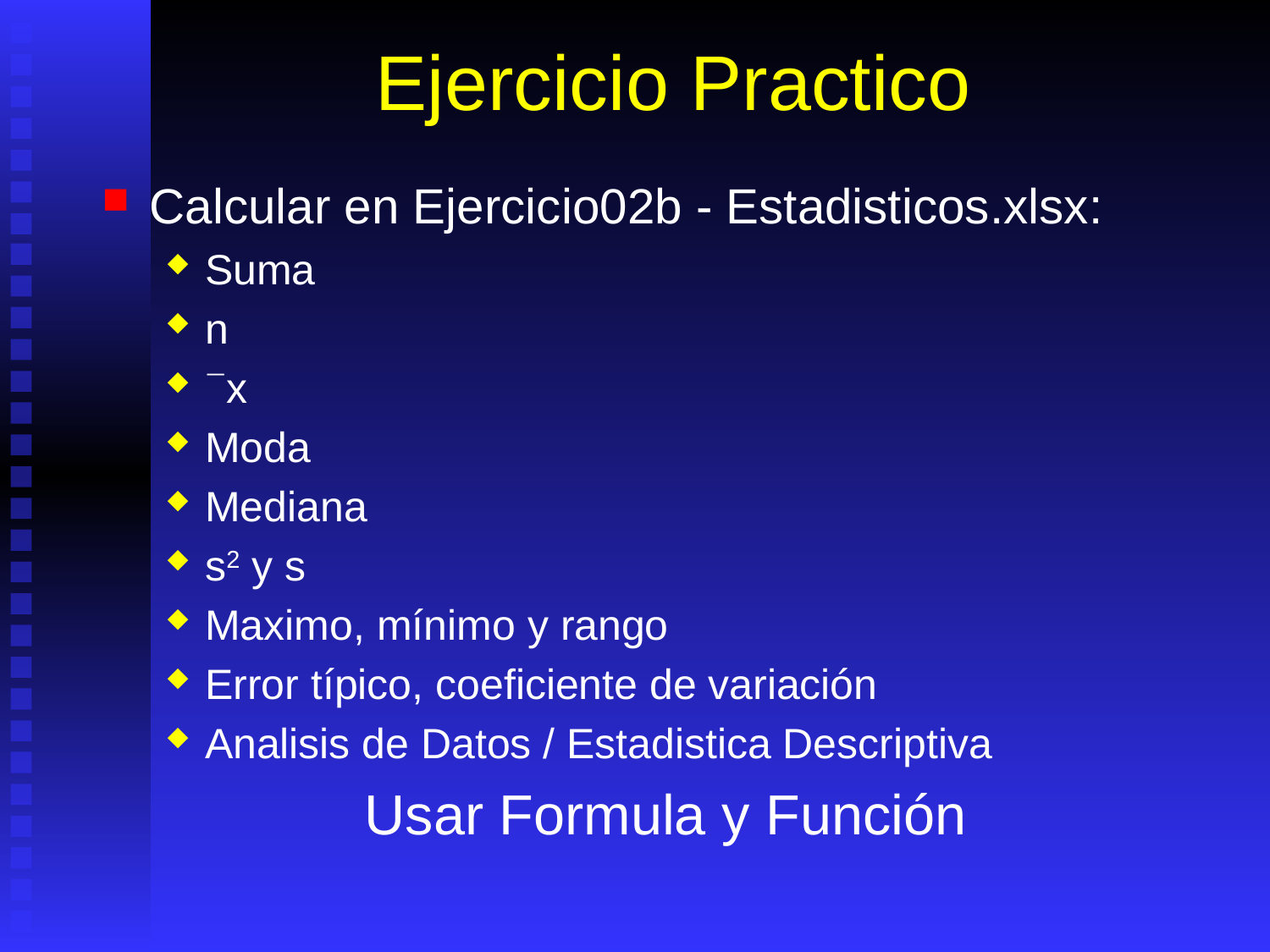

# Ejercicio Practico
Calcular en Ejercicio02b - Estadisticos.xlsx:
Suma
n
x
Moda
Mediana
s2 y s
Maximo, mínimo y rango
Error típico, coeficiente de variación
Analisis de Datos / Estadistica Descriptiva
Usar Formula y Función